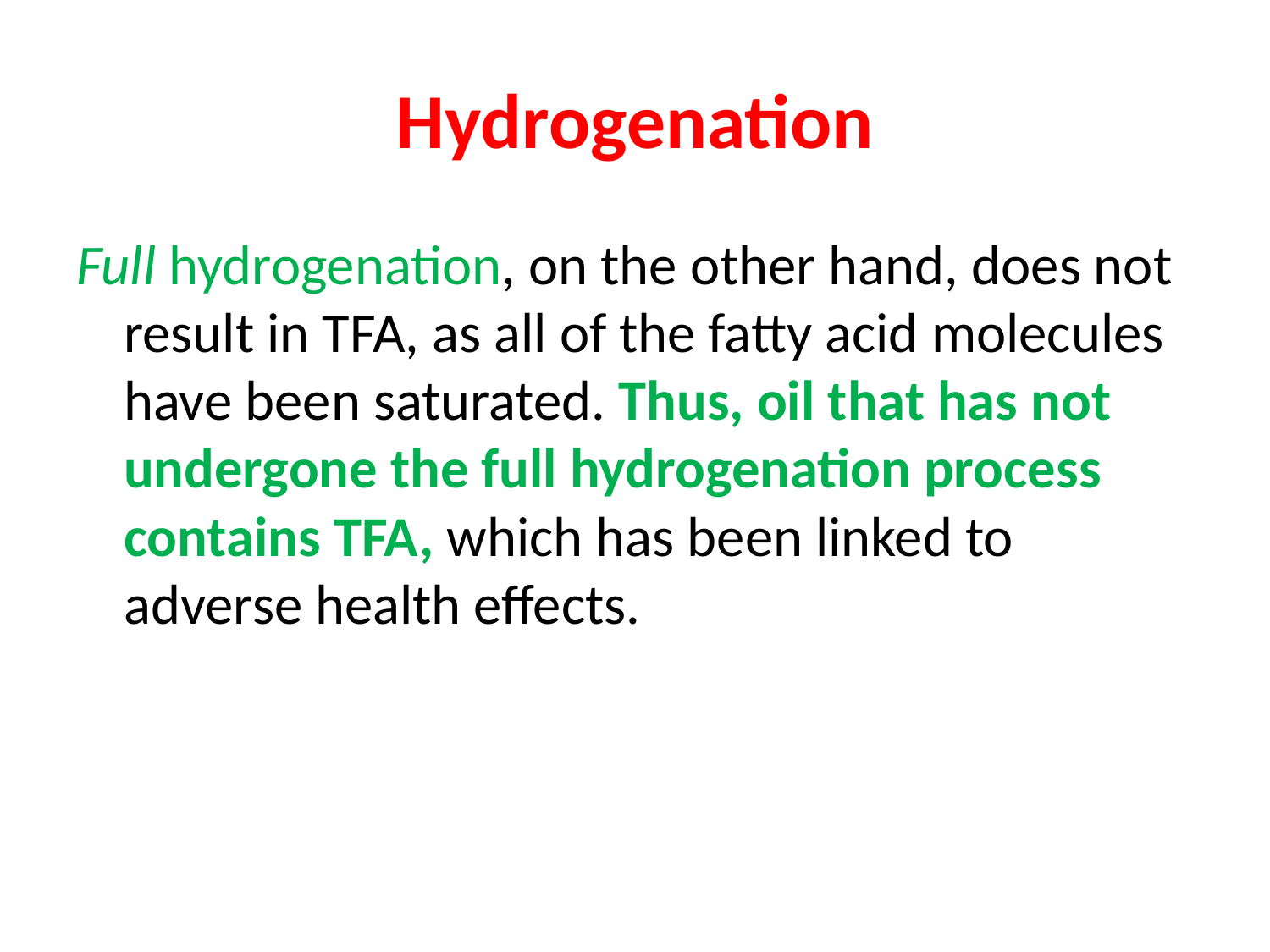

# Hydrogenation
Full hydrogenation, on the other hand, does not result in TFA, as all of the fatty acid molecules have been saturated. Thus, oil that has not undergone the full hydrogenation process contains TFA, which has been linked to adverse health effects.